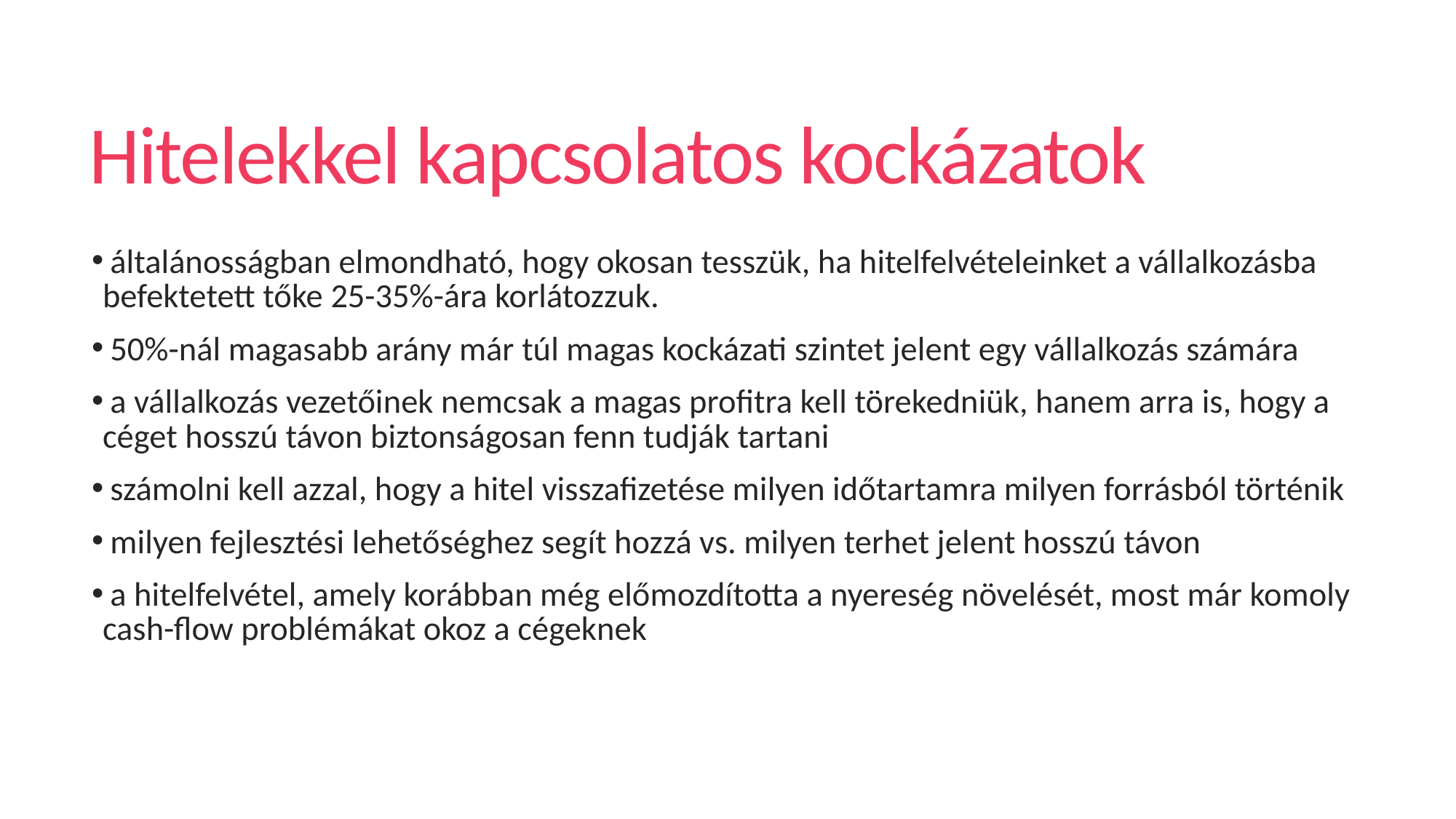

# Hitelekkel kapcsolatos kockázatok
 általánosságban elmondható, hogy okosan tesszük, ha hitelfelvételeinket a vállalkozásba befektetett tőke 25-35%-ára korlátozzuk.
 50%-nál magasabb arány már túl magas kockázati szintet jelent egy vállalkozás számára
 a vállalkozás vezetőinek nemcsak a magas profitra kell törekedniük, hanem arra is, hogy a céget hosszú távon biztonságosan fenn tudják tartani
 számolni kell azzal, hogy a hitel visszafizetése milyen időtartamra milyen forrásból történik
 milyen fejlesztési lehetőséghez segít hozzá vs. milyen terhet jelent hosszú távon
 a hitelfelvétel, amely korábban még előmozdította a nyereség növelését, most már komoly cash-flow problémákat okoz a cégeknek